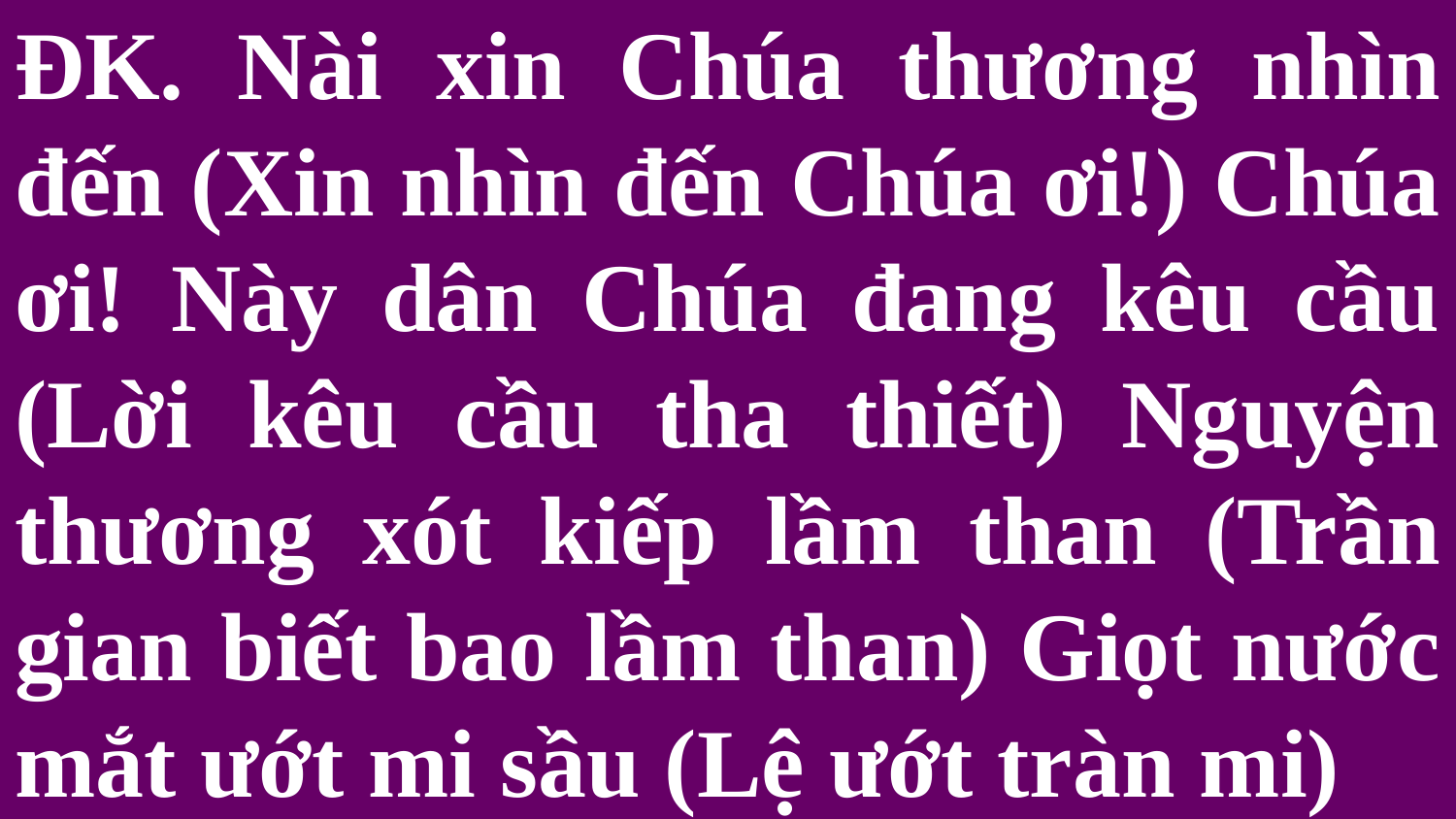

# ĐK. Nài xin Chúa thương nhìn đến (Xin nhìn đến Chúa ơi!) Chúa ơi! Này dân Chúa đang kêu cầu (Lời kêu cầu tha thiết) Nguyện thương xót kiếp lầm than (Trần gian biết bao lầm than) Giọt nước mắt ướt mi sầu (Lệ ướt tràn mi)